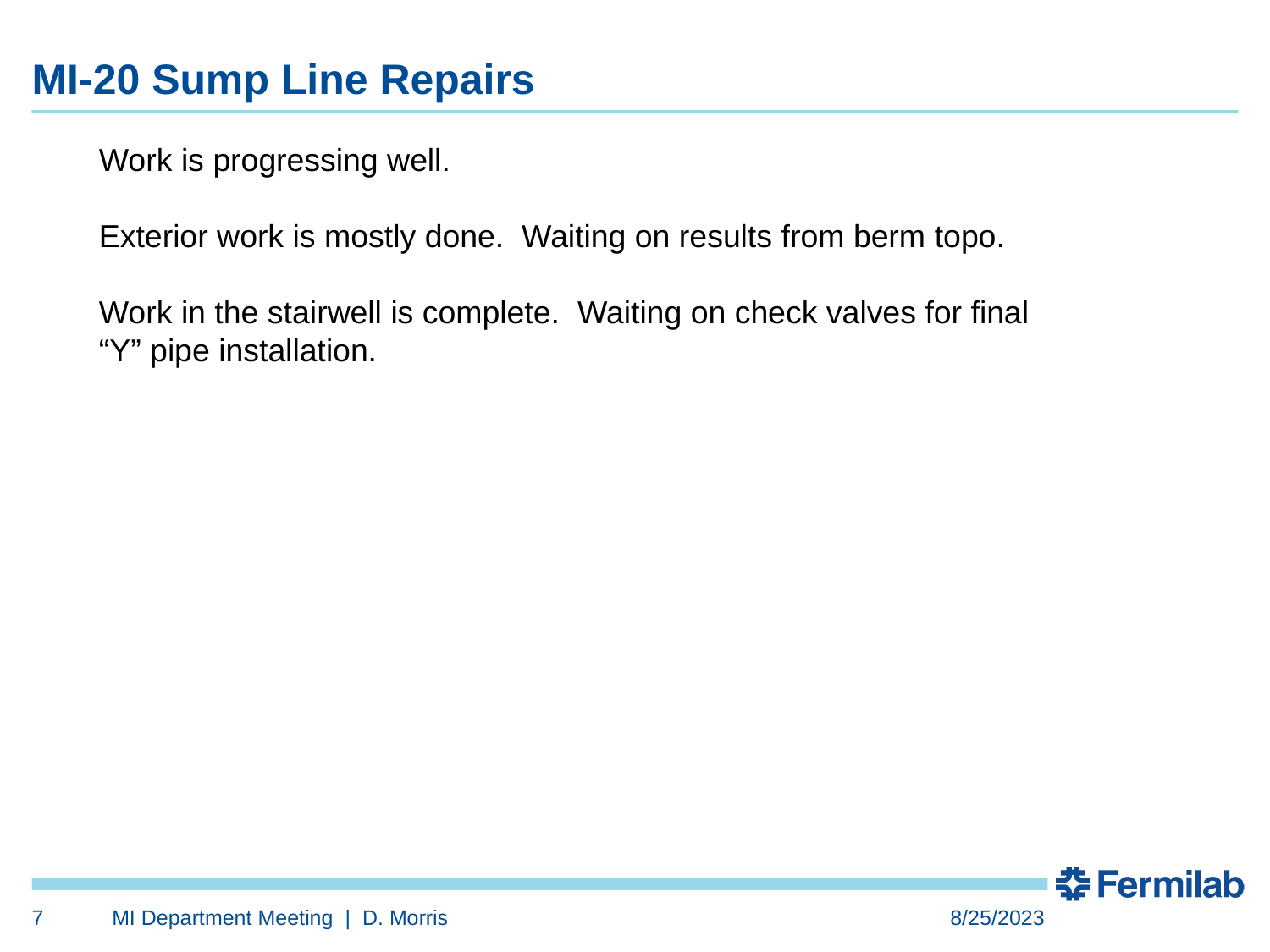

MI-20 Sump Line Repairs
Work is progressing well.

Exterior work is mostly done.  Waiting on results from berm topo.

Work in the stairwell is complete.  Waiting on check valves for final
“Y” pipe installation.

7
MI Department Meeting  |  D. Morris
8/25/2023